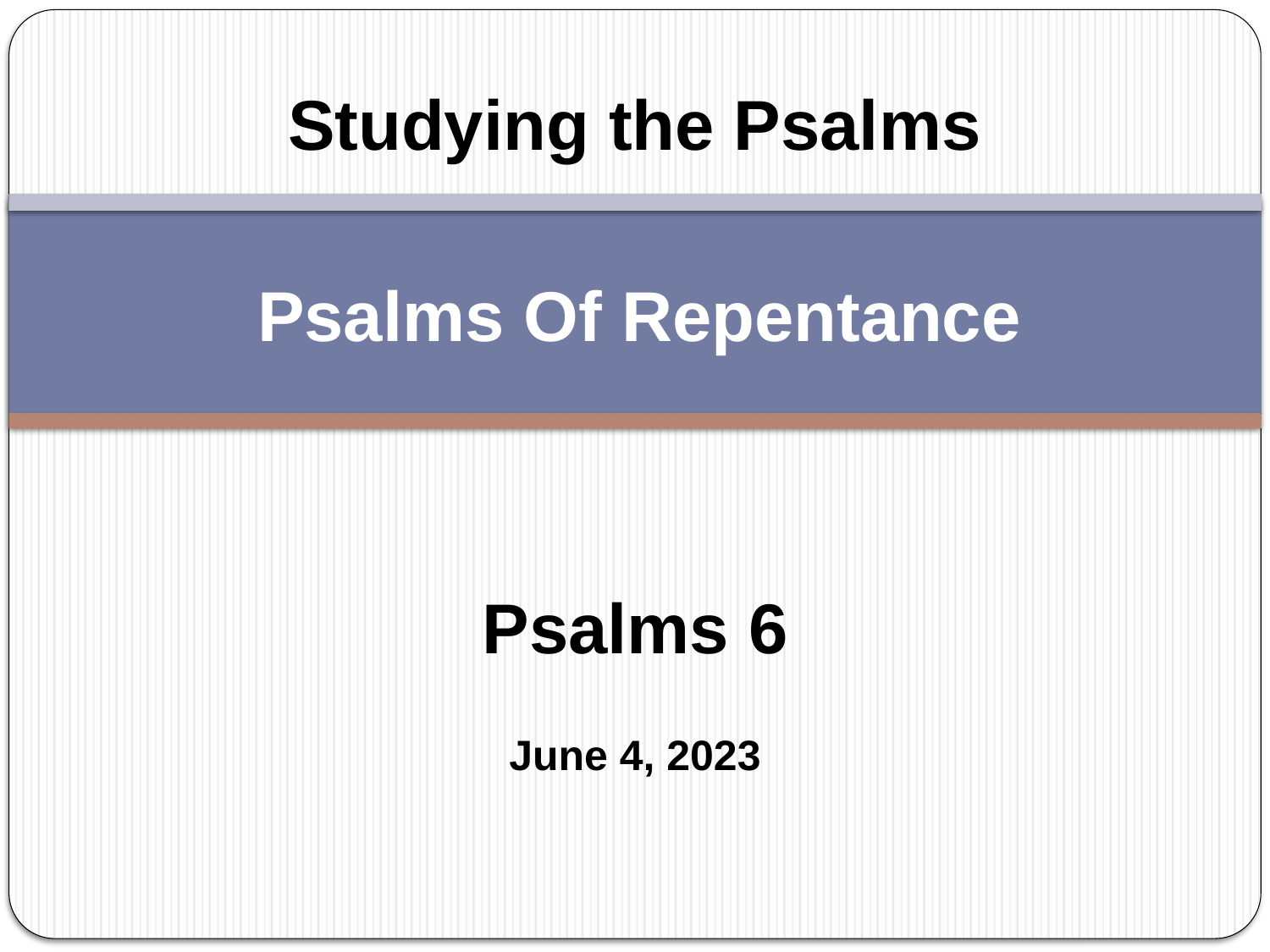

Studying the Psalms
# Psalms Of Repentance
Psalms 6
June 4, 2023